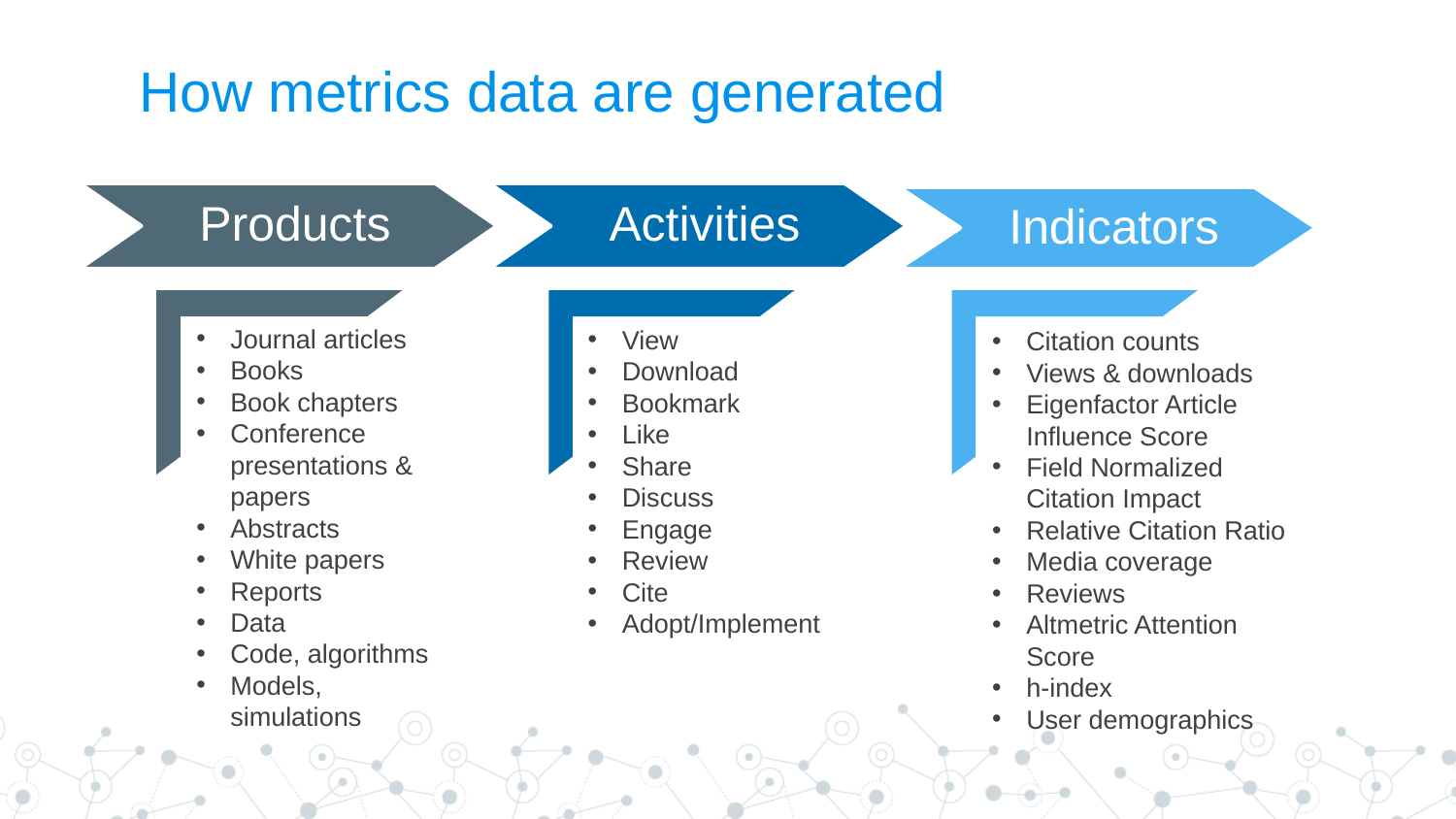

# How metrics data are generated
Products

Journal articles
Books
Book chapters
Conference presentations & papers
Abstracts
White papers
Reports
Data
Code, algorithms
Models, simulations
Activities

View
Download
Bookmark
Like
Share
Discuss
Engage
Review
Cite
Adopt/Implement
Indicators

Citation counts
Views & downloads
Eigenfactor Article Influence Score
Field Normalized Citation Impact
Relative Citation Ratio
Media coverage
Reviews
Altmetric Attention Score
h-index
User demographics